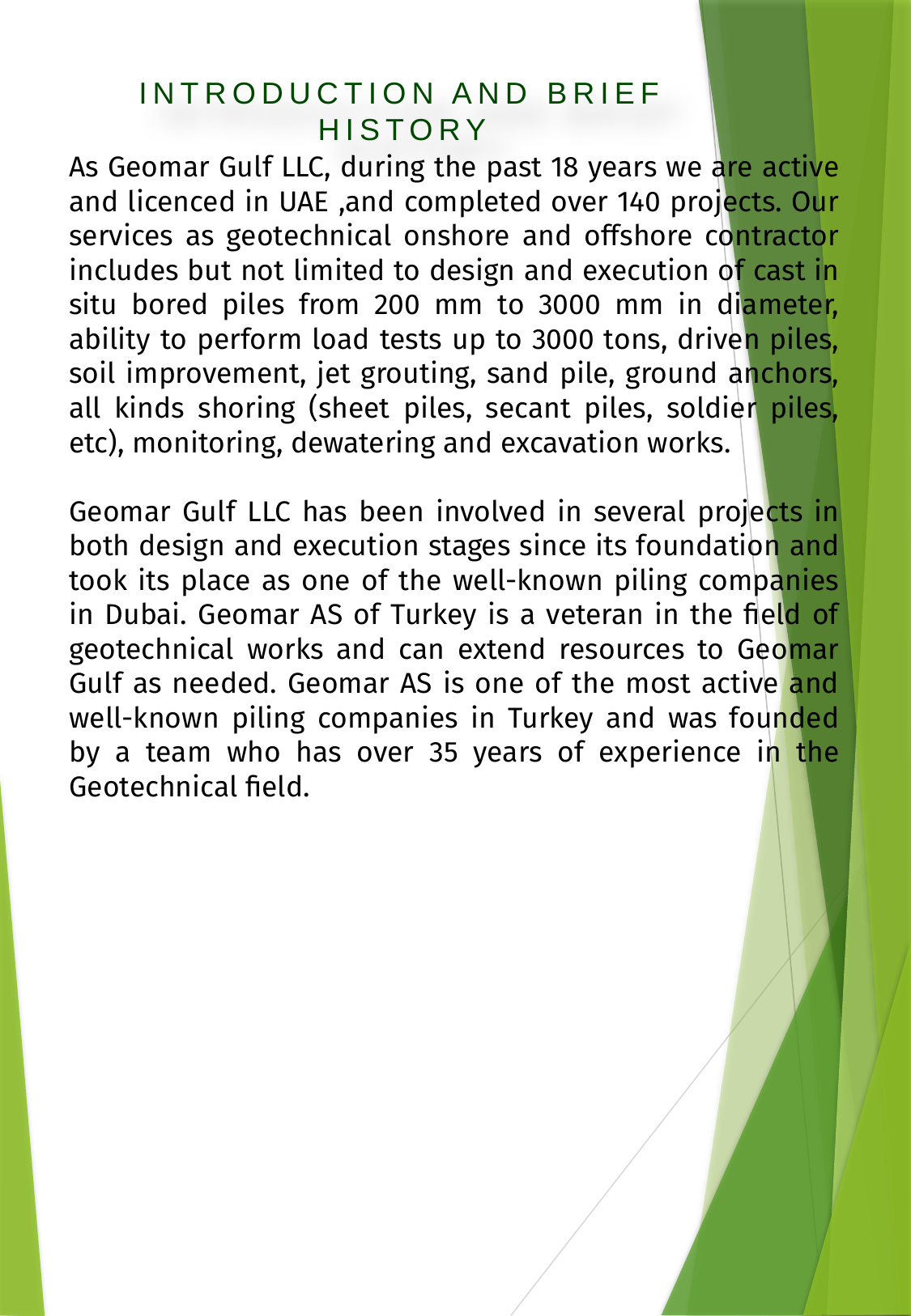

INTRODUCTION AND BRIEF HISTORY
As Geomar Gulf LLC, during the past 18 years we are active and licenced in UAE ,and completed over 140 projects. Our services as geotechnical onshore and offshore contractor includes but not limited to design and execution of cast in situ bored piles from 200 mm to 3000 mm in diameter, ability to perform load tests up to 3000 tons, driven piles, soil improvement, jet grouting, sand pile, ground anchors, all kinds shoring (sheet piles, secant piles, soldier piles, etc), monitoring, dewatering and excavation works.

Geomar Gulf LLC has been involved in several projects in both design and execution stages since its foundation and took its place as one of the well-known piling companies in Dubai. Geomar AS of Turkey is a veteran in the field of geotechnical works and can extend resources to Geomar Gulf as needed. Geomar AS is one of the most active and well-known piling companies in Turkey and was founded by a team who has over 35 years of experience in the Geotechnical field.